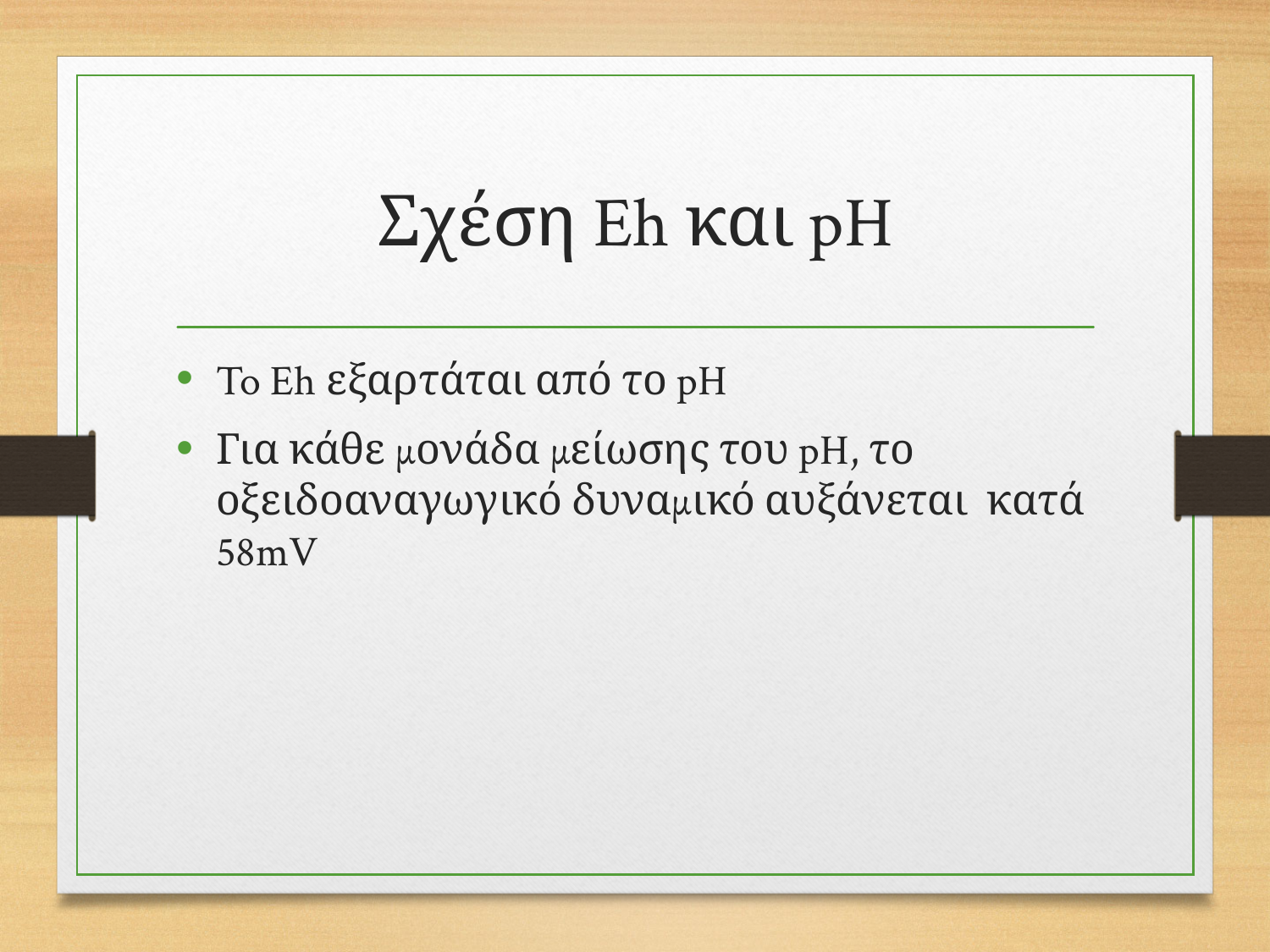

# Σχέση Eh και pH
To Eh εξαρτάται από το pH
Για κάθε μονάδα μείωσης του pH, το οξειδοαναγωγικό δυναμικό αυξάνεται  κατά 58mV